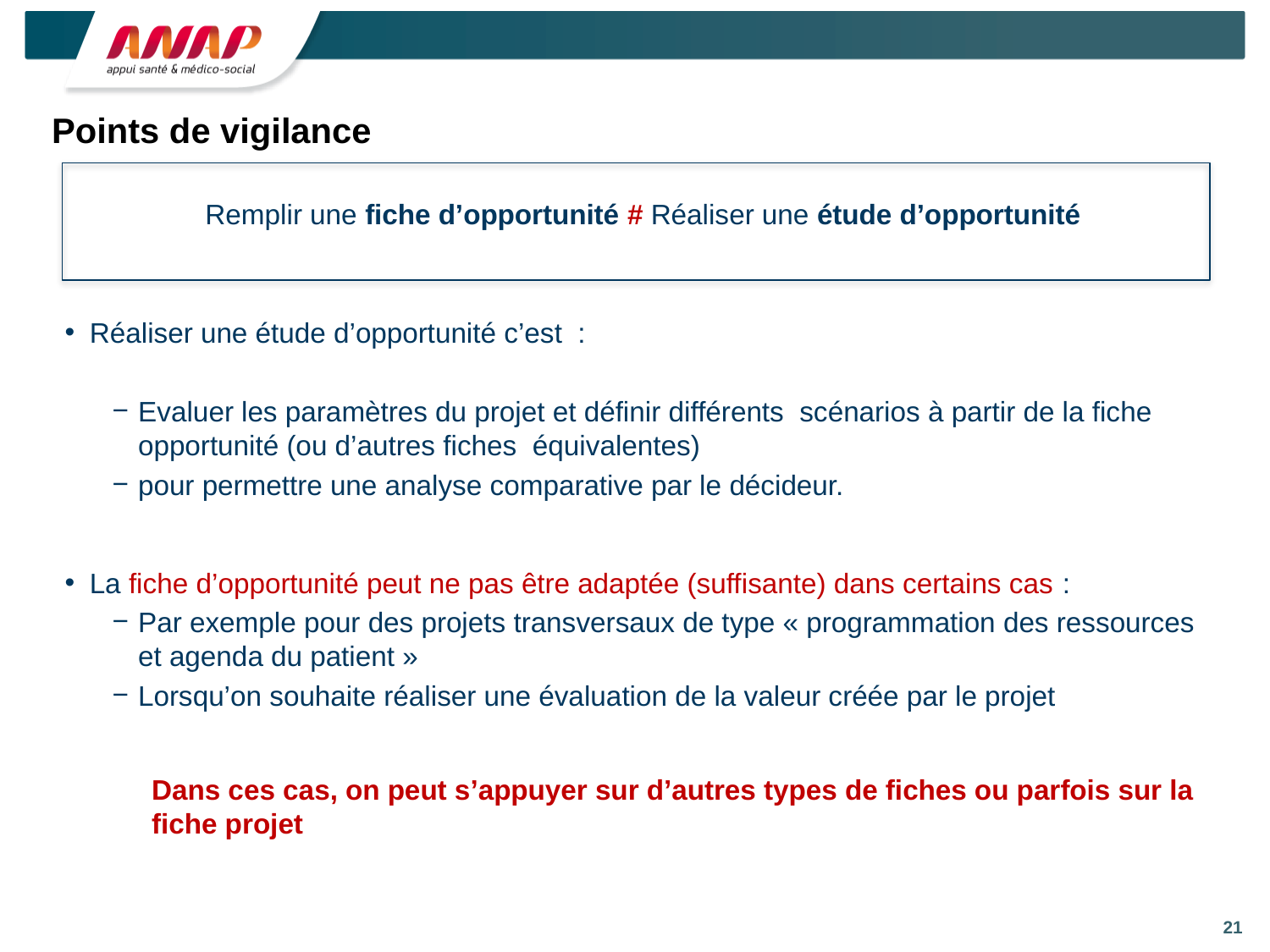

# Points de vigilance

Remplir une fiche d’opportunité # Réaliser une étude d’opportunité

Réaliser une étude d’opportunité c’est  :

Evaluer les paramètres du projet et définir différents  scénarios à partir de la fiche  opportunité (ou d’autres fiches  équivalentes)
pour permettre une analyse comparative par le décideur.

La fiche d’opportunité peut ne pas être adaptée (suffisante) dans certains cas :
Par exemple pour des projets transversaux de type « programmation des ressources et agenda du patient »
Lorsqu’on souhaite réaliser une évaluation de la valeur créée par le projet

Dans ces cas, on peut s’appuyer sur d’autres types de fiches ou parfois sur la fiche projet